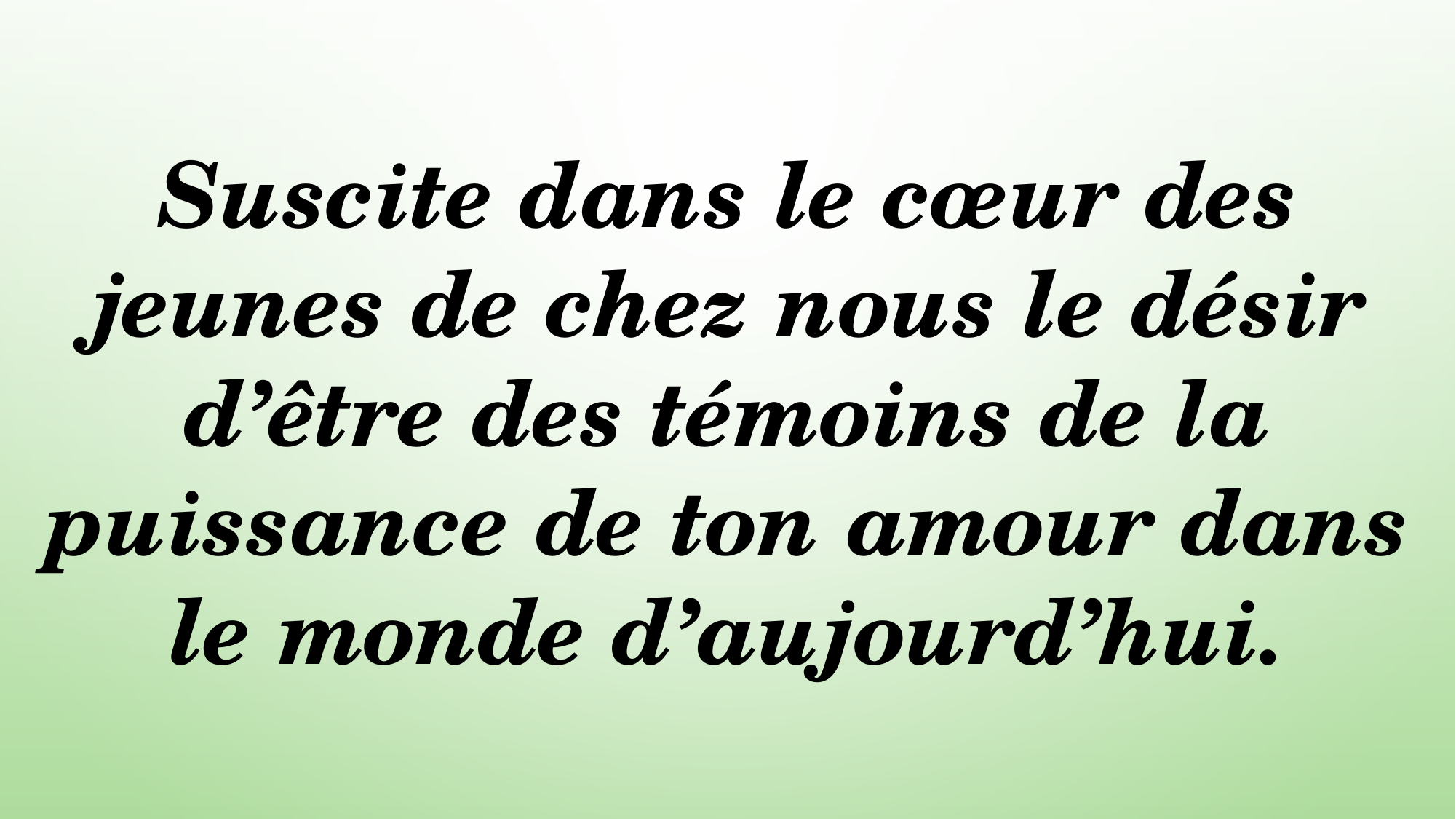

Suscite dans le cœur des jeunes de chez nous le désir d’être des témoins de la puissance de ton amour dans le monde d’aujourd’hui.